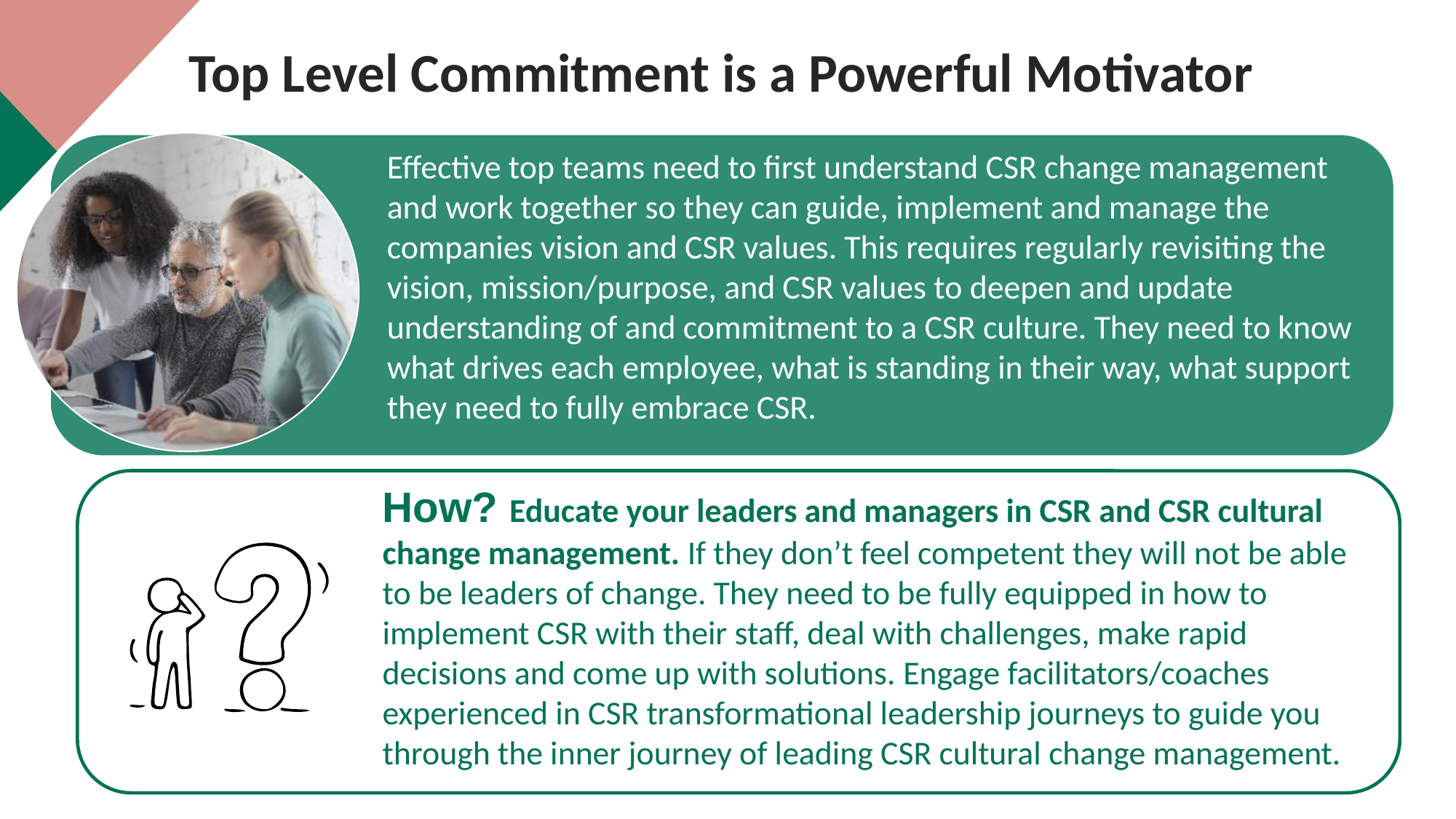

Top Level Commitment is a Powerful Motivator

Effective top teams need to first understand CSR change management and work together so they can guide, implement and manage the companies vision and CSR values. This requires regularly revisiting the vision, mission/purpose, and CSR values to deepen and update understanding of and commitment to a CSR culture. They need to know what drives each employee, what is standing in their way, what support they need to fully embrace CSR.

How? Educate your leaders and managers in CSR and CSR cultural change management. If they don’t feel competent they will not be able to be leaders of change. They need to be fully equipped in how to implement CSR with their staff, deal with challenges, make rapid decisions and come up with solutions. Engage facilitators/coaches experienced in CSR transformational leadership journeys to guide you through the inner journey of leading CSR cultural change management.